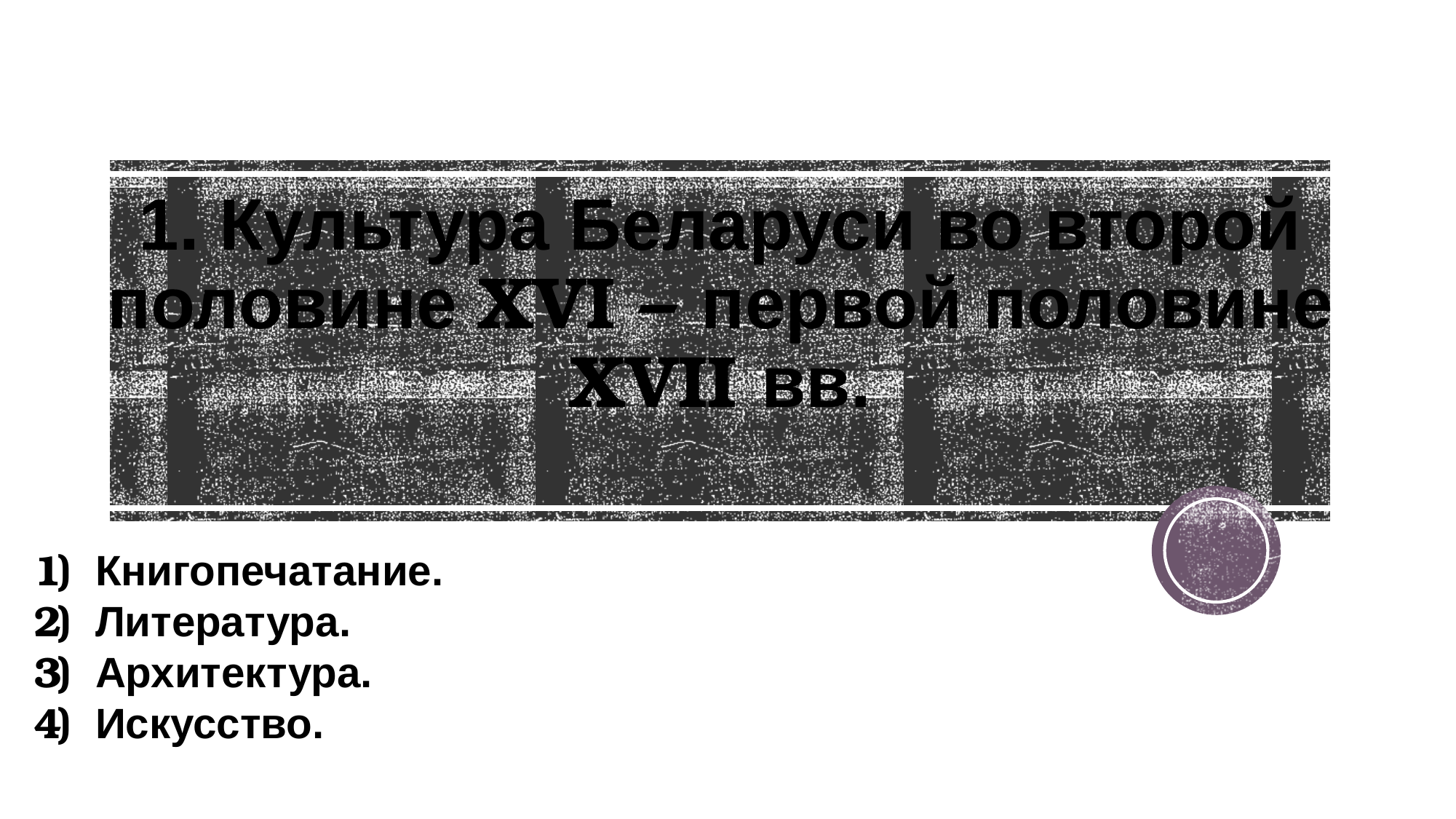

1. Культура Беларуси во второй половине XVI – первой половине XVII вв.
Книгопечатание.
Литература.
Архитектура.
Искусство.